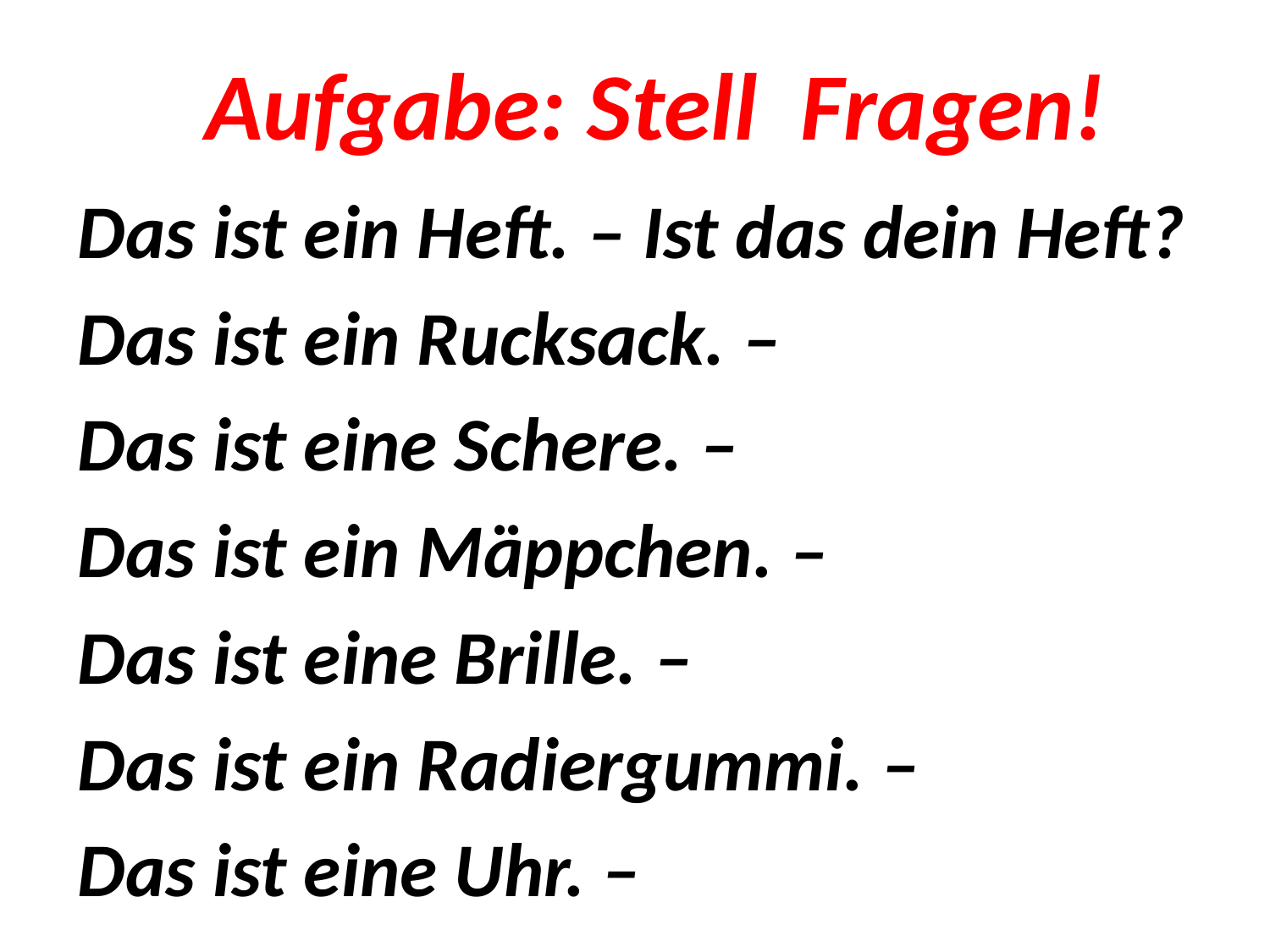

# Aufgabe: Stell  Fragen!
Das ist ein Heft. – Ist das dein Heft?
Das ist ein Rucksack. –
Das ist eine Schere. –
Das ist ein Mäppchen. –
Das ist eine Brille. –
Das ist ein Radiergummi. –
Das ist eine Uhr. –